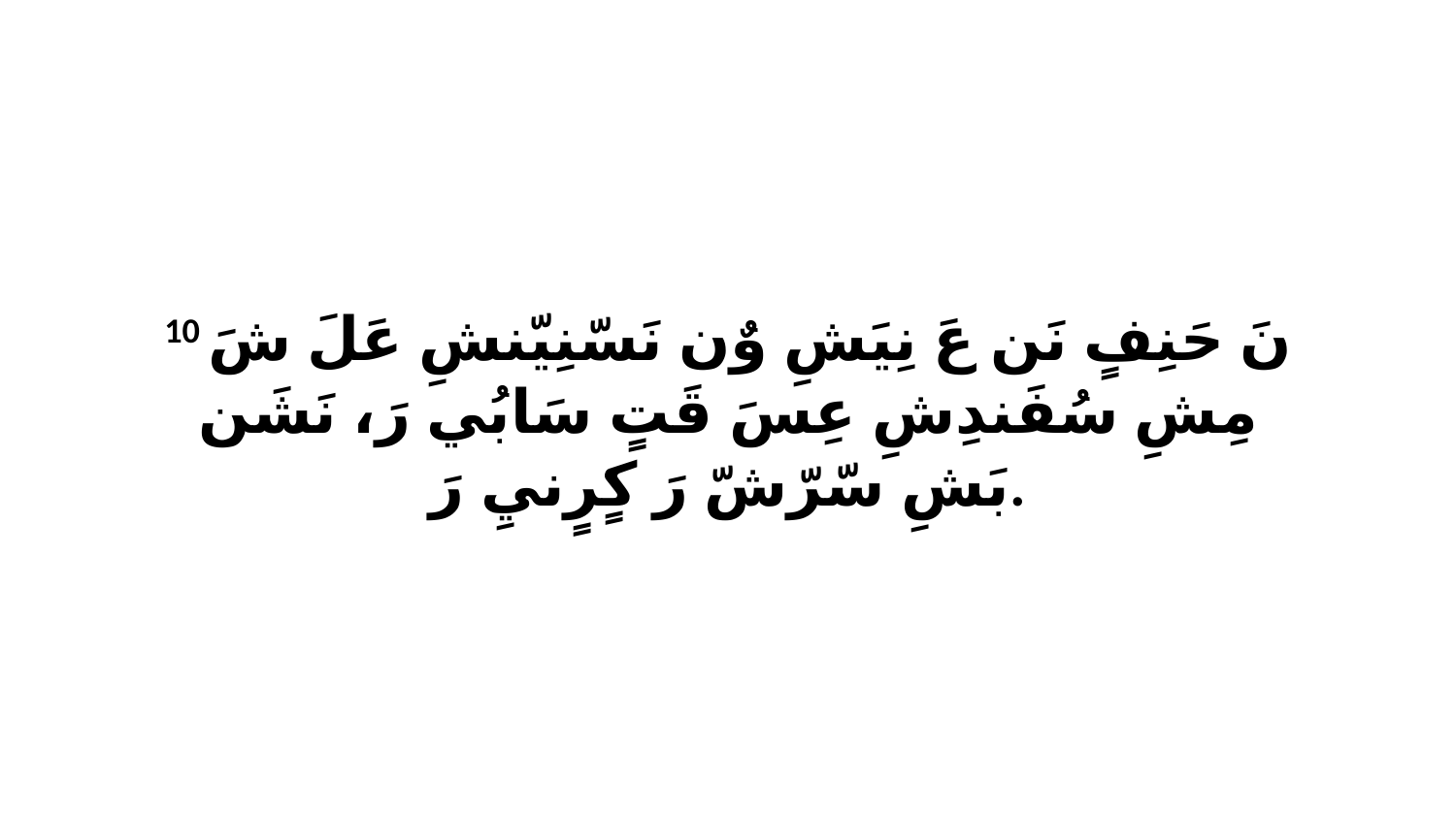

10 نَ حَنِفٍ نَن عَ نِيَشِ وٌن نَسّنِيّنشِ عَلَ شَ مِشِ سُفَندِشِ عِسَ قَتٍ سَابُي رَ، نَشَن بَشِ سّرّشّ رَ كٍرٍنيِ رَ.